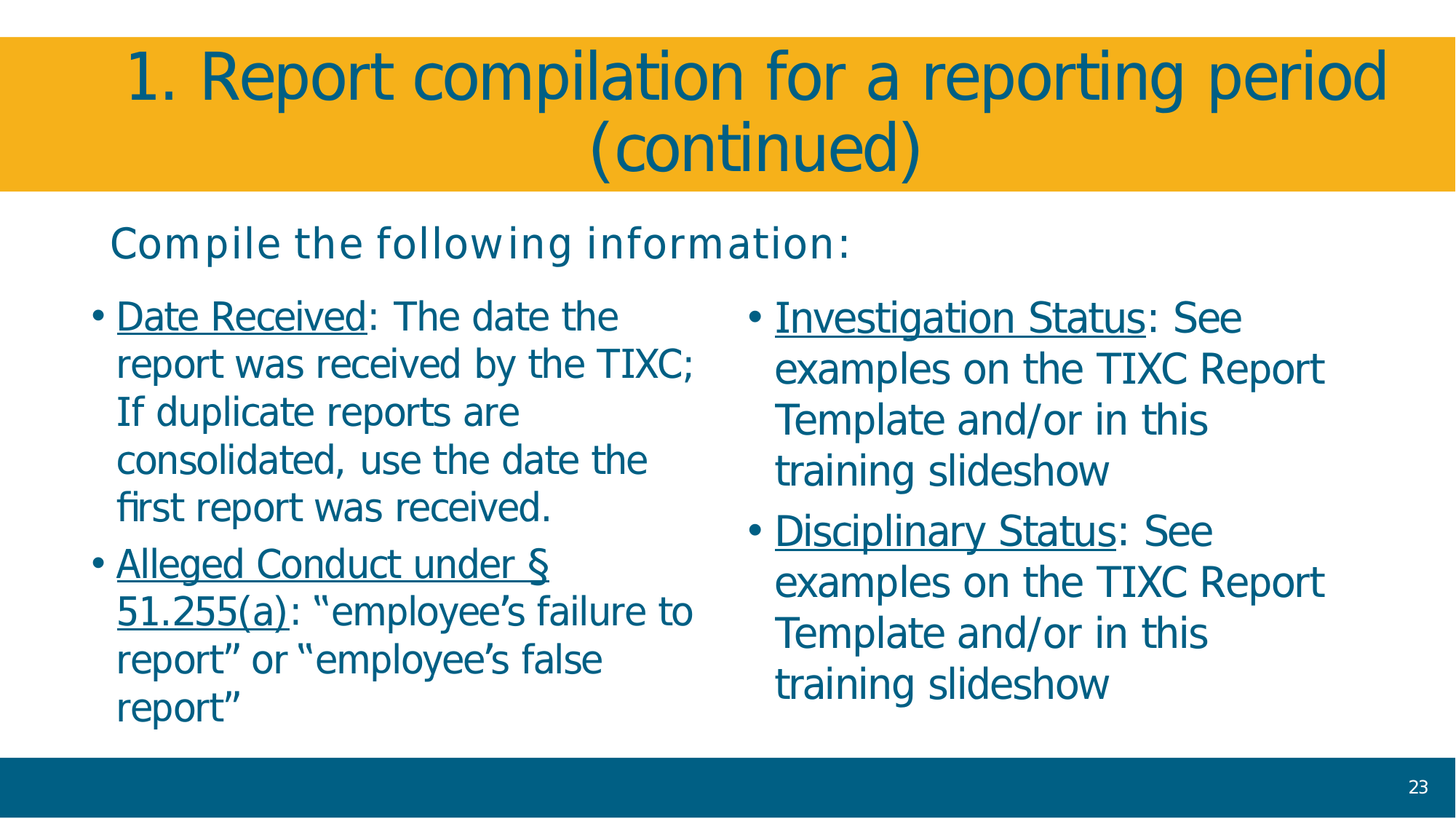

# 1. Report compilation for a reporting period (continued)
Compile the following information:
Date Received: The date the report was received by the TIXC; If duplicate reports are consolidated, use the date the first report was received.
Alleged Conduct under § 51.255(a): “employee’s failure to report” or “employee’s false report”
Investigation Status: See examples on the TIXC Report Template and/or in this training slideshow
Disciplinary Status: See examples on the TIXC Report Template and/or in this training slideshow

23